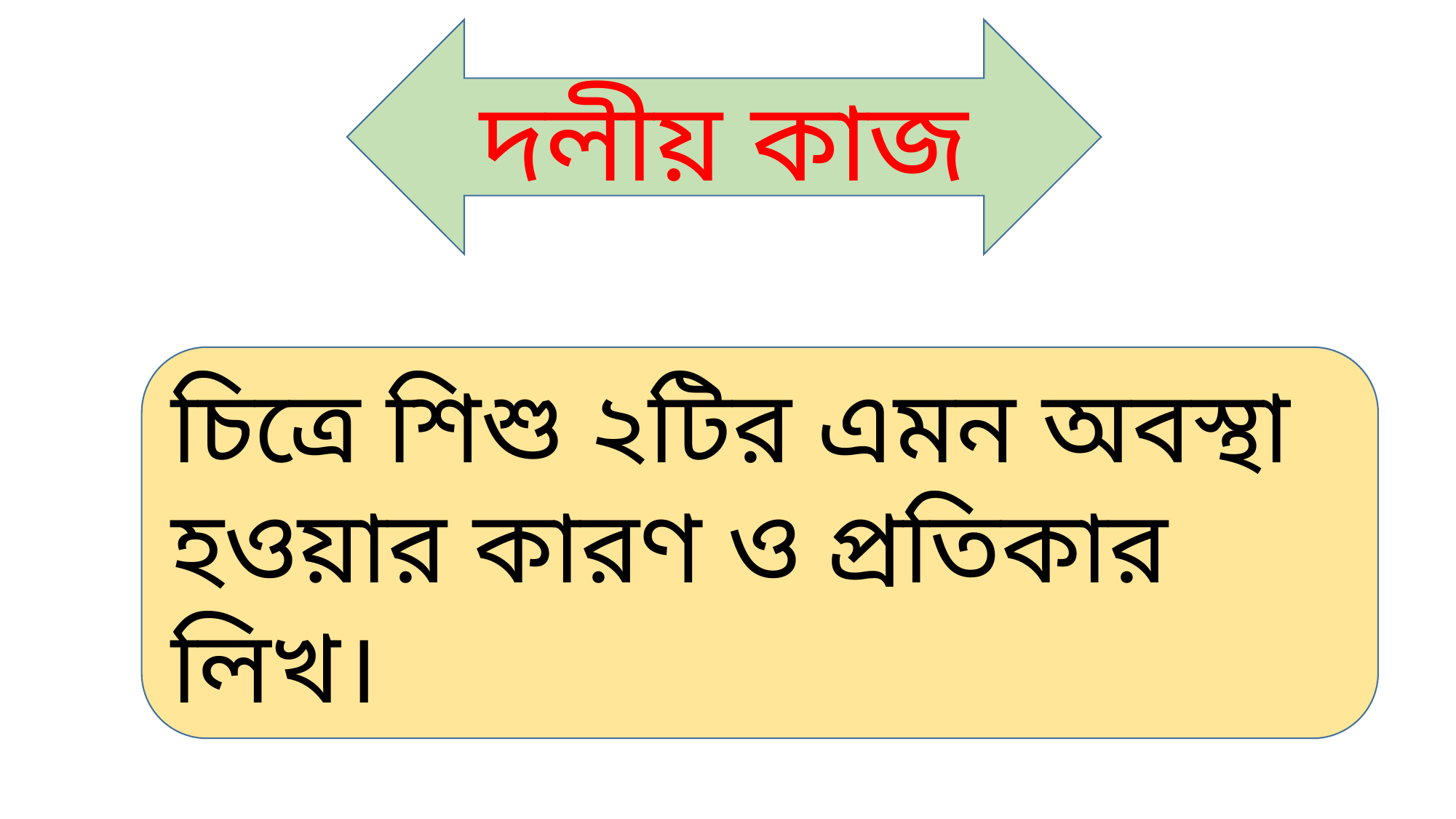

দলীয় কাজ
চিত্রে শিশু ২টির এমন অবস্থা হওয়ার কারণ ও প্রতিকার লিখ।